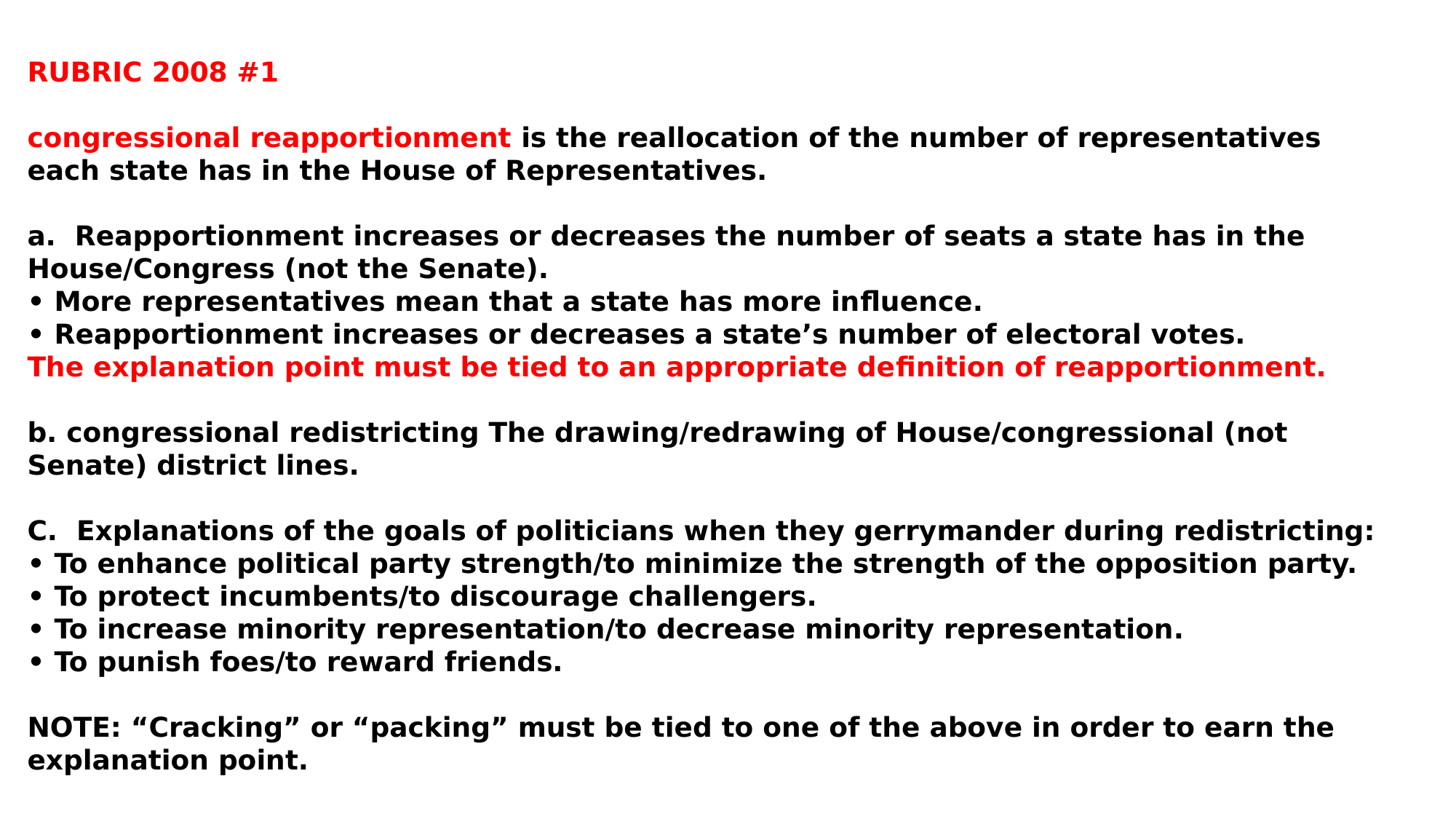

RUBRIC 2008 #1

congressional reapportionment is the reallocation of the number of representatives each state has in the House of Representatives.

a.  Reapportionment increases or decreases the number of seats a state has in the House/Congress (not the Senate).
• More representatives mean that a state has more influence.
• Reapportionment increases or decreases a state’s number of electoral votes.
The explanation point must be tied to an appropriate definition of reapportionment.

b. congressional redistricting The drawing/redrawing of House/congressional (not Senate) district lines.

C.  Explanations of the goals of politicians when they gerrymander during redistricting:
• To enhance political party strength/to minimize the strength of the opposition party.
• To protect incumbents/to discourage challengers.
• To increase minority representation/to decrease minority representation.
• To punish foes/to reward friends.

NOTE: “Cracking” or “packing” must be tied to one of the above in order to earn the explanation point.